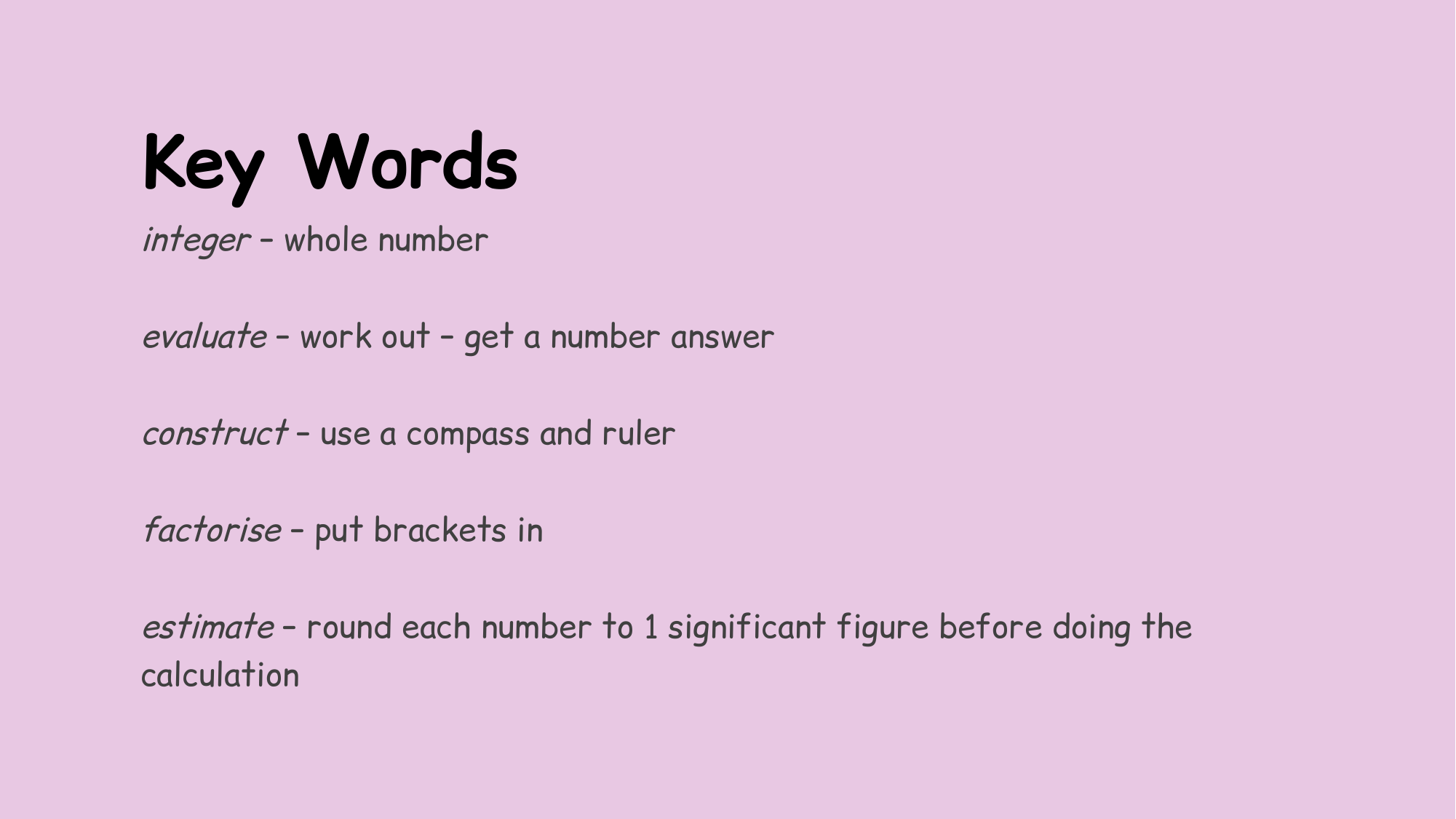

# Key Words
integer – whole number

evaluate – work out – get a number answer

construct – use a compass and ruler

factorise – put brackets in

estimate – round each number to 1 significant figure before doing the
 calculation